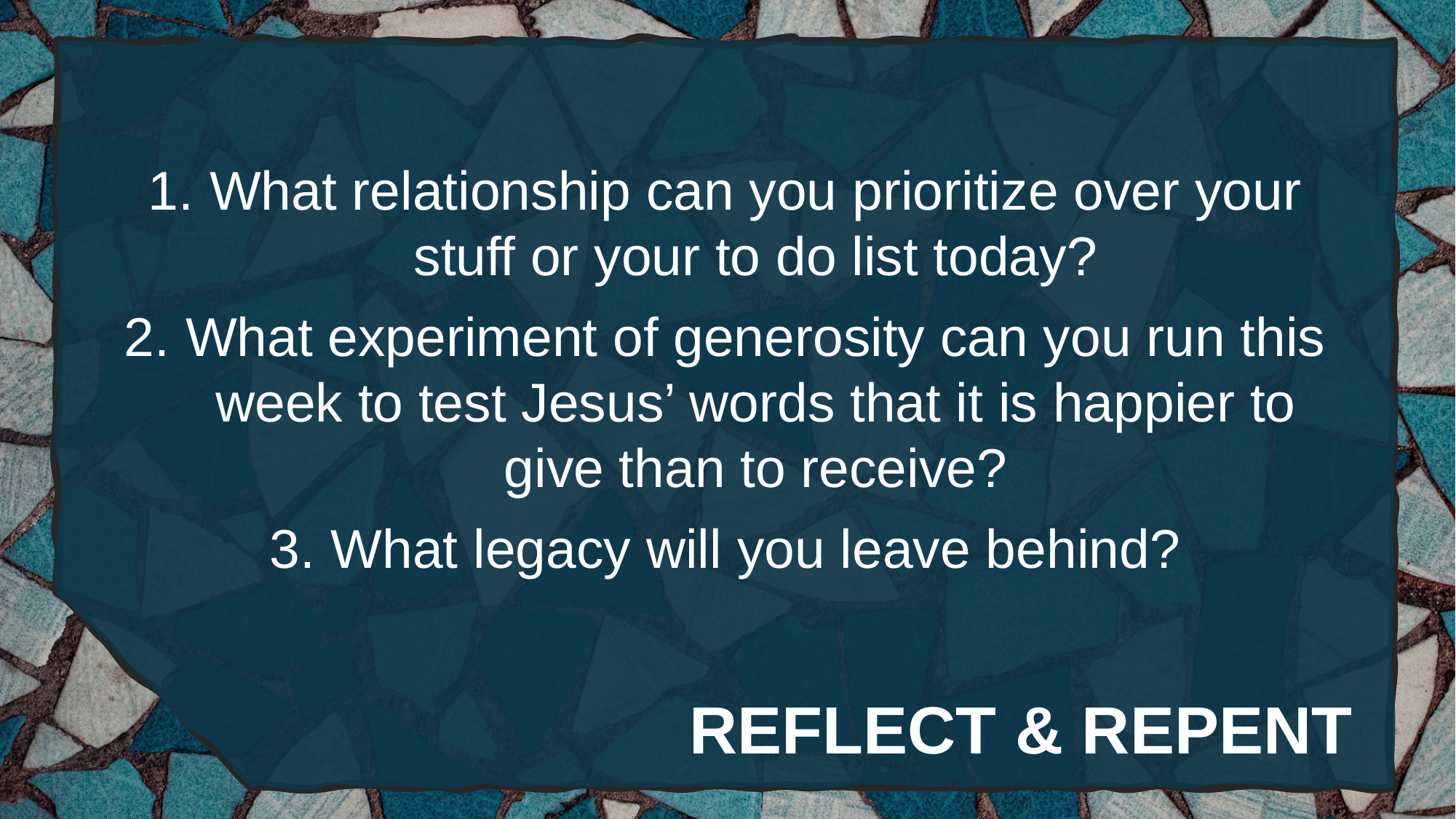

What relationship can you prioritize over your stuff or your to do list today?
What experiment of generosity can you run this week to test Jesus’ words that it is happier to give than to receive?
What legacy will you leave behind?
# REFLECT & REPENT